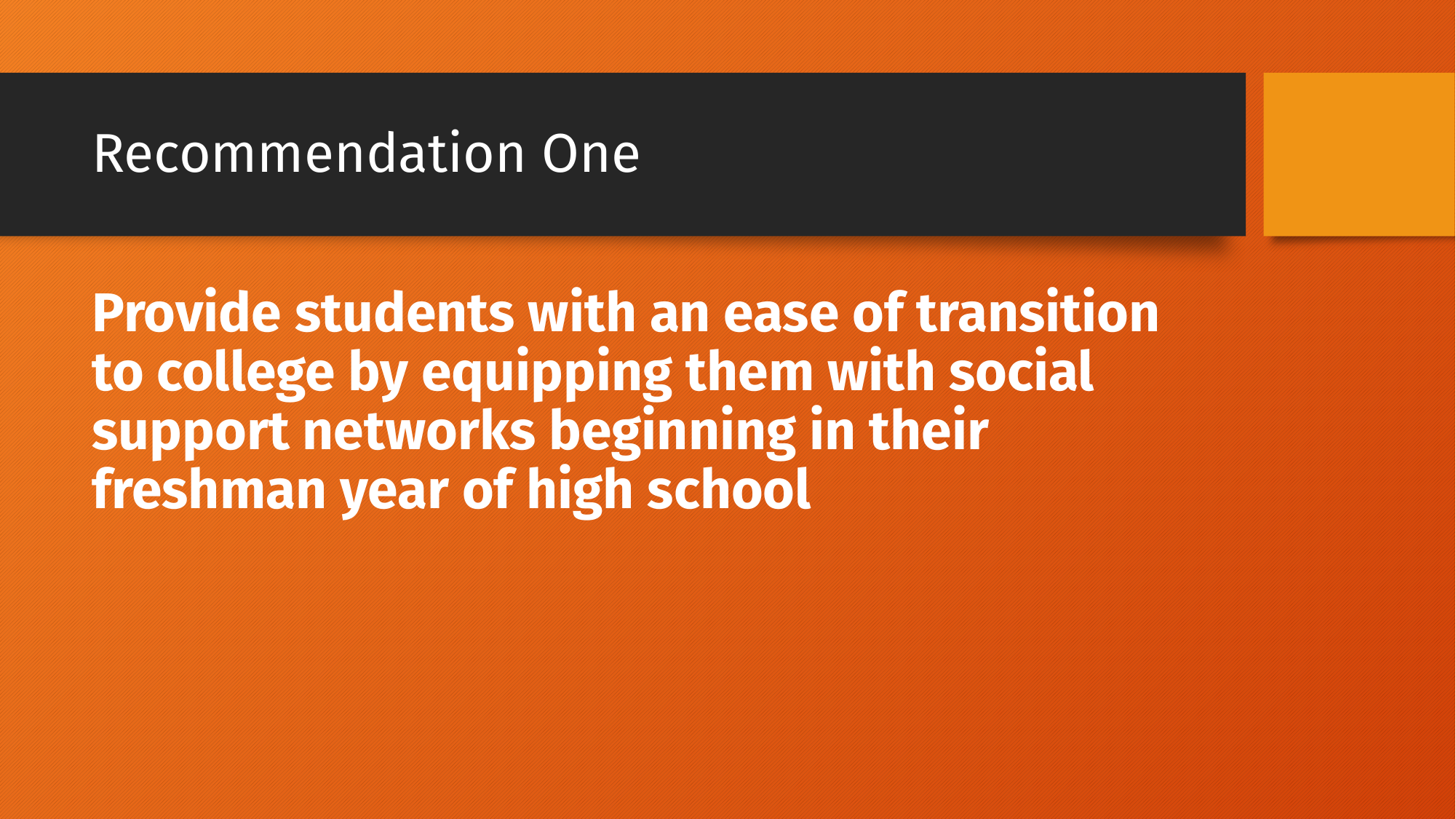

# Recommendation One
Provide students with an ease of transition to college by equipping them with social support networks beginning in their  freshman year of high school